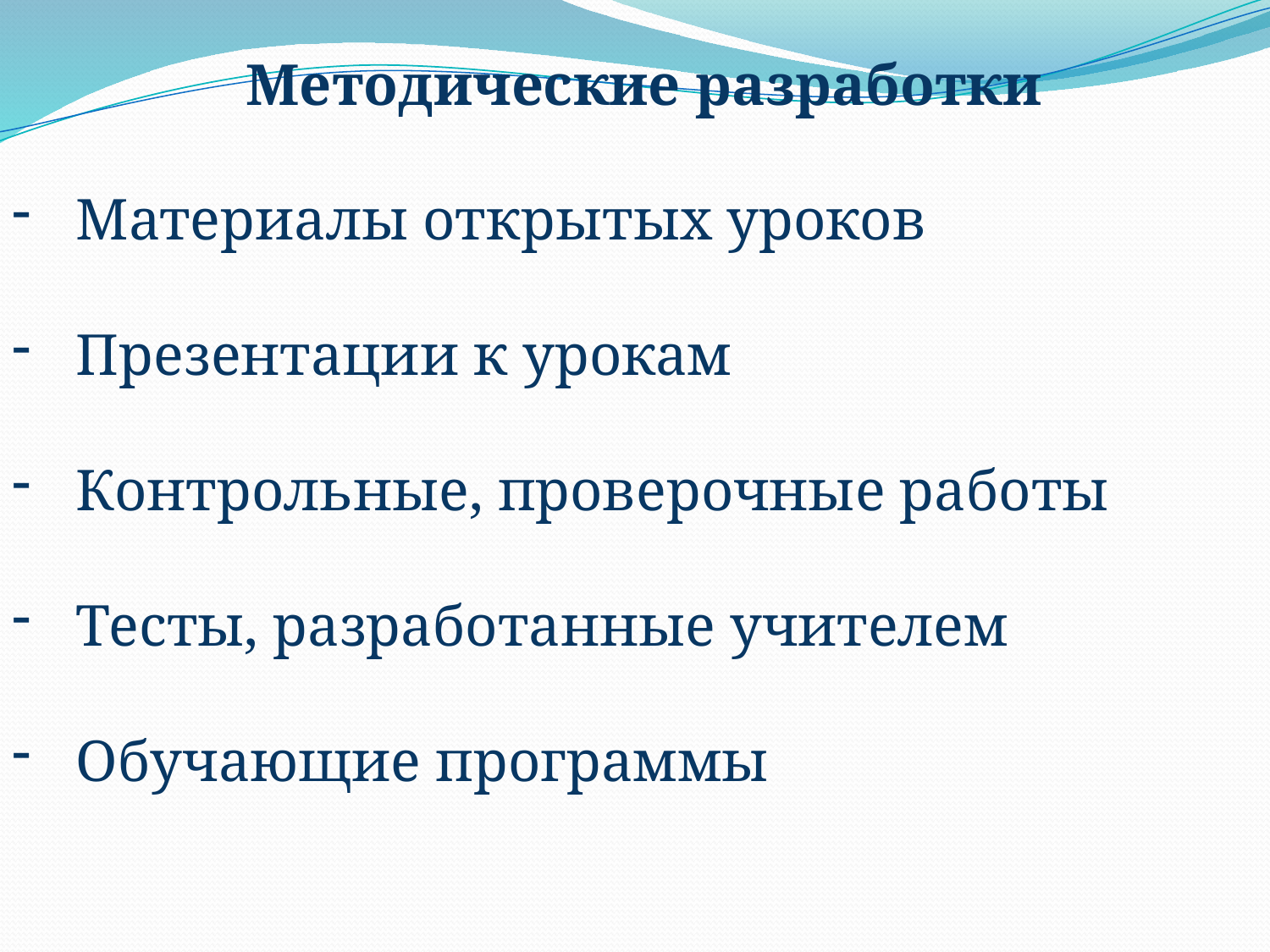

Методические разработки

Материалы открытых уроков

Презентации к урокам

Контрольные, проверочные работы

Тесты, разработанные учителем

Обучающие программы